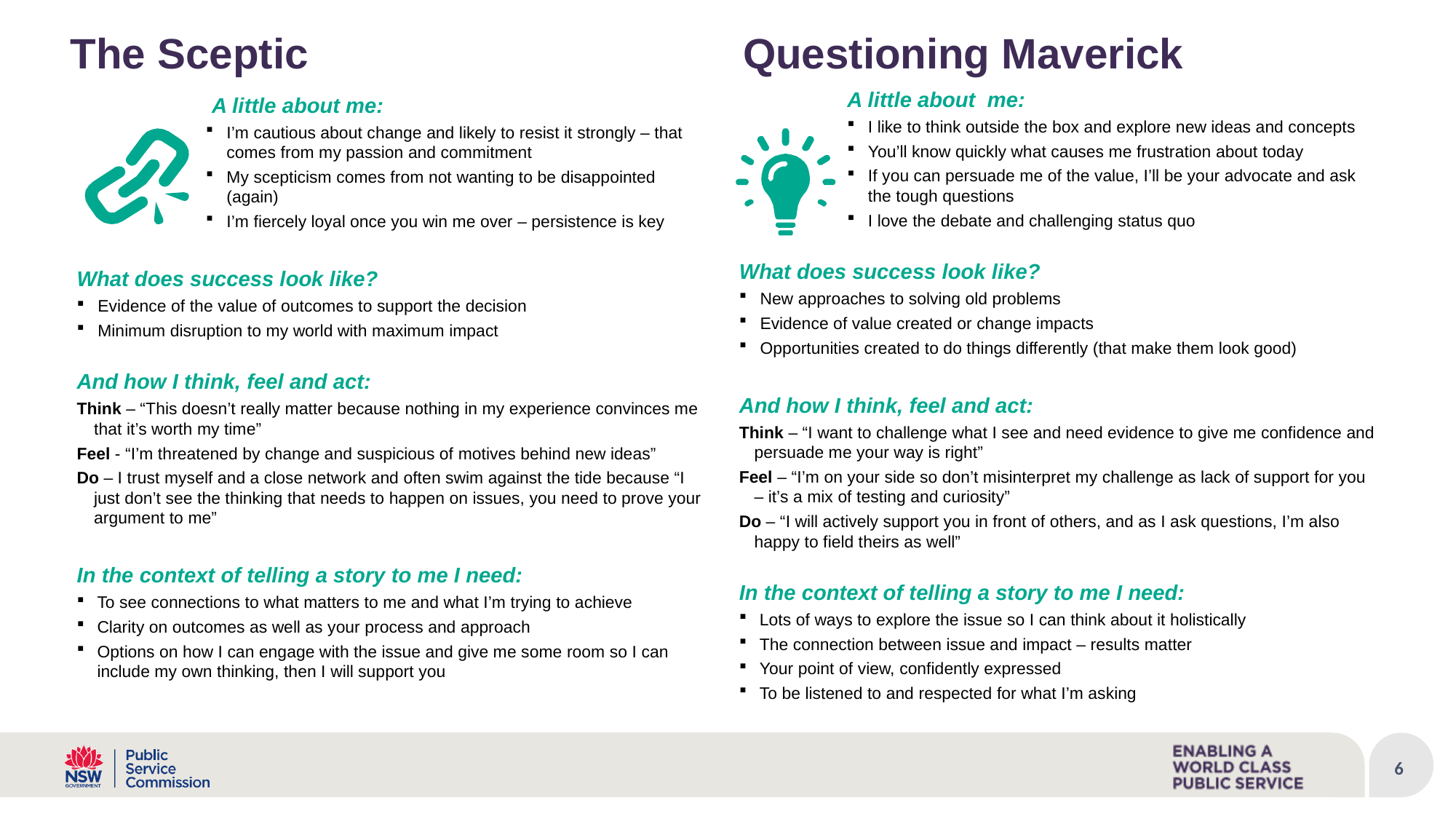

# The Sceptic
Questioning Maverick
A little about  me:
I like to think outside the box and explore new ideas and concepts
You’ll know quickly what causes me frustration about today
If you can persuade me of the value, I’ll be your advocate and ask the tough questions
I love the debate and challenging status quo

What does success look like?
New approaches to solving old problems
Evidence of value created or change impacts
Opportunities created to do things differently (that make them look good)

And how I think, feel and act:
Think – “I want to challenge what I see and need evidence to give me confidence and persuade me your way is right”
Feel – “I’m on your side so don’t misinterpret my challenge as lack of support for you – it’s a mix of testing and curiosity”
Do – “I will actively support you in front of others, and as I ask questions, I’m also happy to field theirs as well”

In the context of telling a story to me I need:
Lots of ways to explore the issue so I can think about it holistically
The connection between issue and impact – results matter
Your point of view, confidently expressed
To be listened to and respected for what I’m asking
 A little about me:
I’m cautious about change and likely to resist it strongly – that comes from my passion and commitment
My scepticism comes from not wanting to be disappointed  (again)
I’m fiercely loyal once you win me over – persistence is key

What does success look like?
Evidence of the value of outcomes to support the decision
Minimum disruption to my world with maximum impact

And how I think, feel and act:
Think – “This doesn’t really matter because nothing in my experience convinces me that it’s worth my time”
Feel - “I’m threatened by change and suspicious of motives behind new ideas”
Do – I trust myself and a close network and often swim against the tide because “I just don’t see the thinking that needs to happen on issues, you need to prove your argument to me”

In the context of telling a story to me I need:
To see connections to what matters to me and what I’m trying to achieve
Clarity on outcomes as well as your process and approach
Options on how I can engage with the issue and give me some room so I can include my own thinking, then I will support you

6